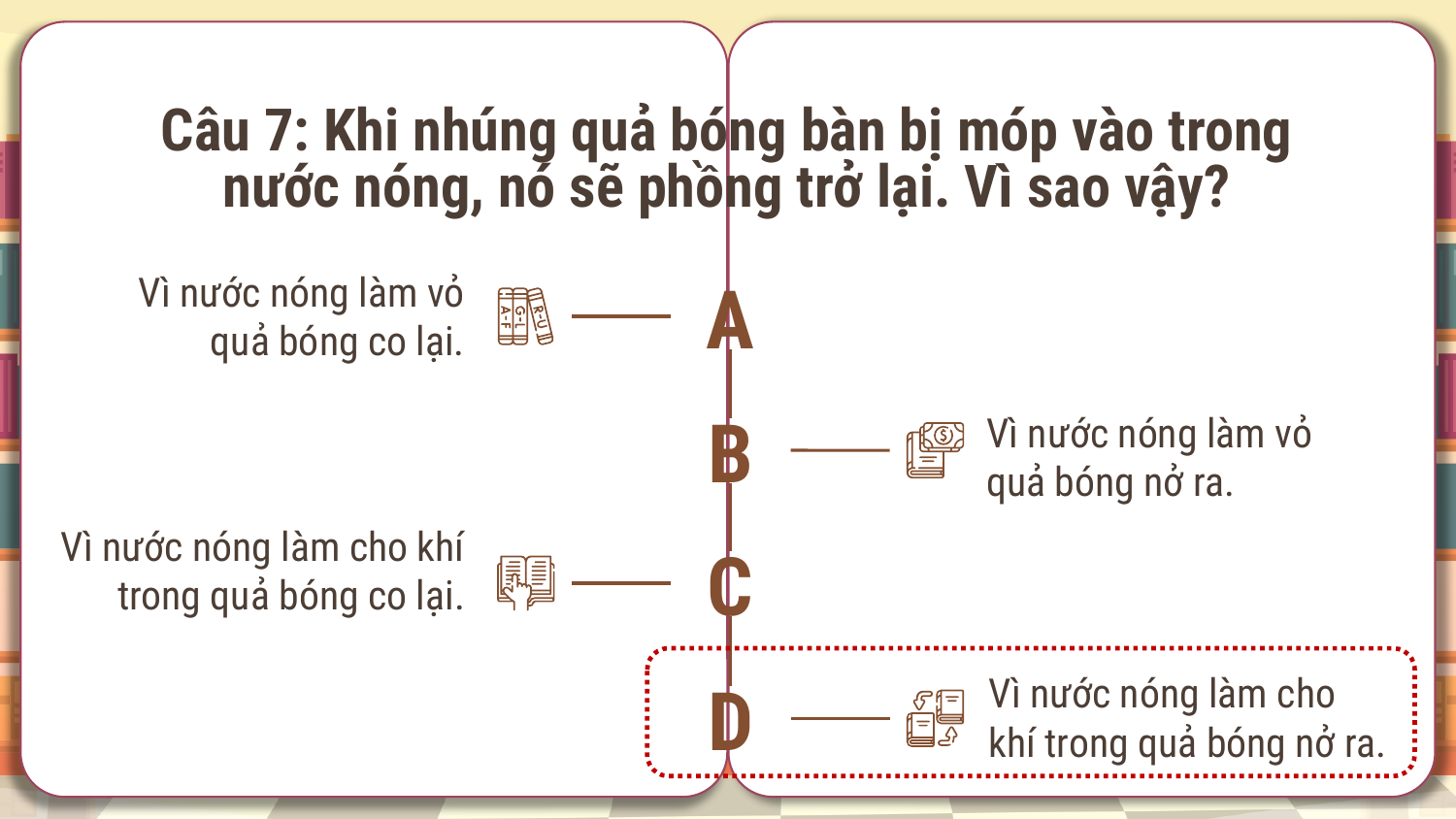

# Câu 7: Khi nhúng quả bóng bàn bị móp vào trong nước nóng, nó sẽ phồng trở lại. Vì sao vậy?

Vì nước nóng làm vỏ quả bóng co lại.
A

Vì nước nóng làm vỏ quả bóng nở ra.
B

Vì nước nóng làm cho khí trong quả bóng co lại.

C

Vì nước nóng làm cho khí trong quả bóng nở ra.
D